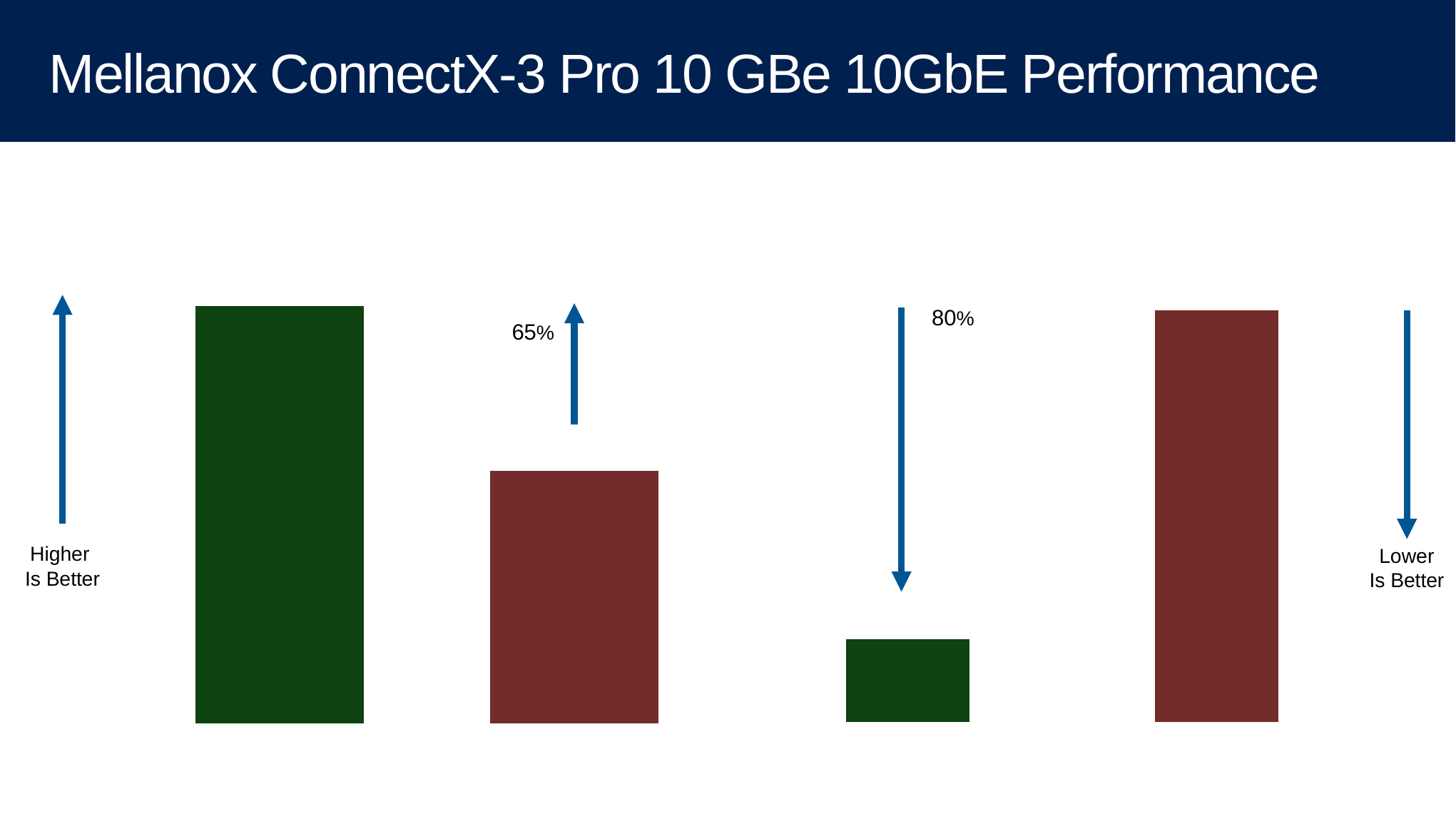

# Mellanox ConnectX-3 Pro 10 GBe 10GbE Performance

### Chart:

| Category | CPU Overhead  (CPU Cycles per Byte) |
|---|---|
| NVGRE with ConnectX-3 Pro Offloads | 2.15 |
| NVGRE Without Offloads | 10.73 |

### Chart:

| Category | Throughput (Gb/s) |
|---|---|
| NVGRE with ConnectX-3 Pro Offloads | 9.1 |
| NVGRE Without Offloads | 5.5 |
80%
65%
Higher
Is Better
Lower
Is Better